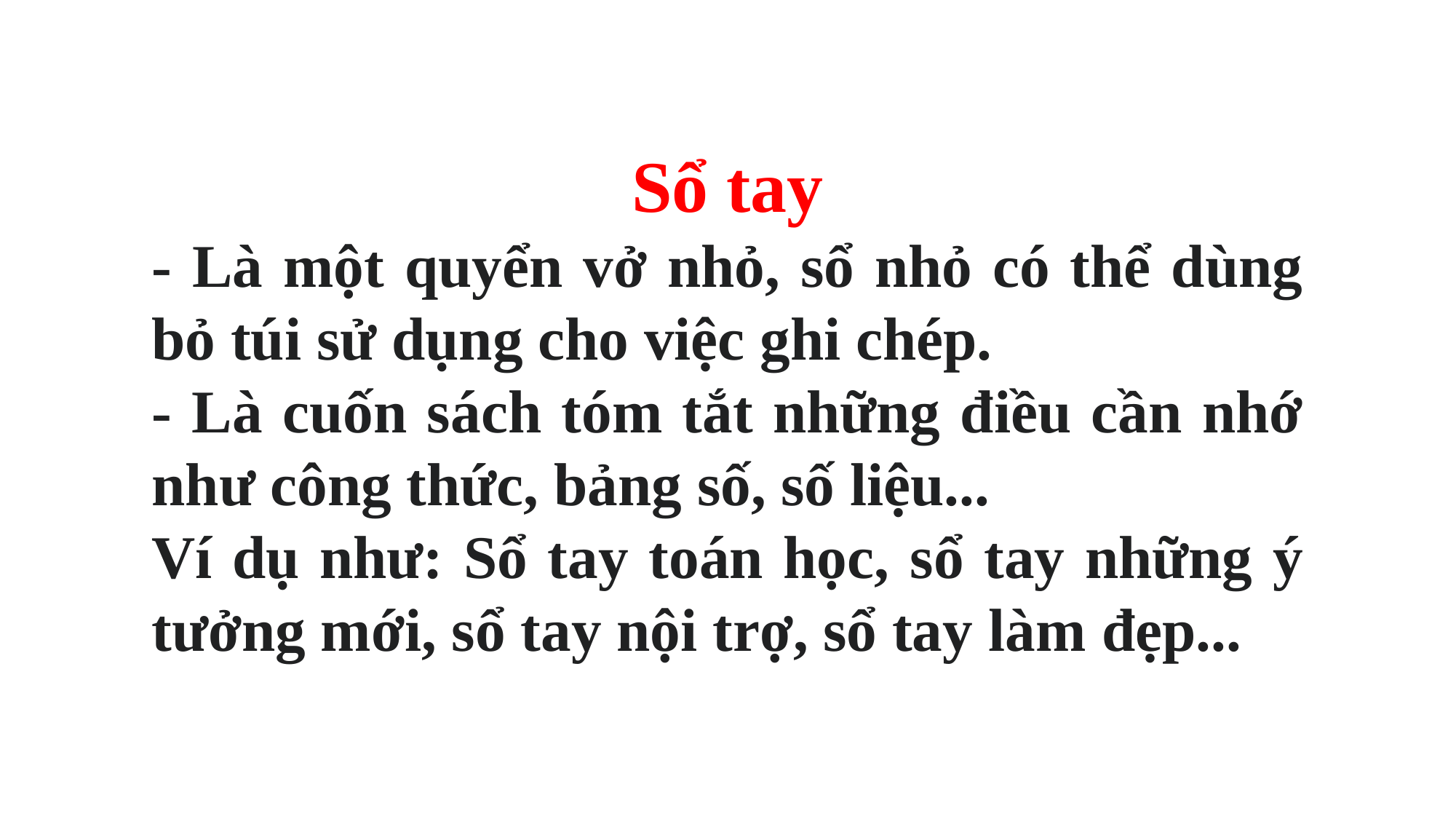

Sổ tay
- Là một quyển vở nhỏ, sổ nhỏ có thể dùng bỏ túi sử dụng cho việc ghi chép.
- Là cuốn sách tóm tắt những điều cần nhớ như công thức, bảng số, số liệu...
Ví dụ như: Sổ tay toán học, sổ tay những ý tưởng mới, sổ tay nội trợ, sổ tay làm đẹp...